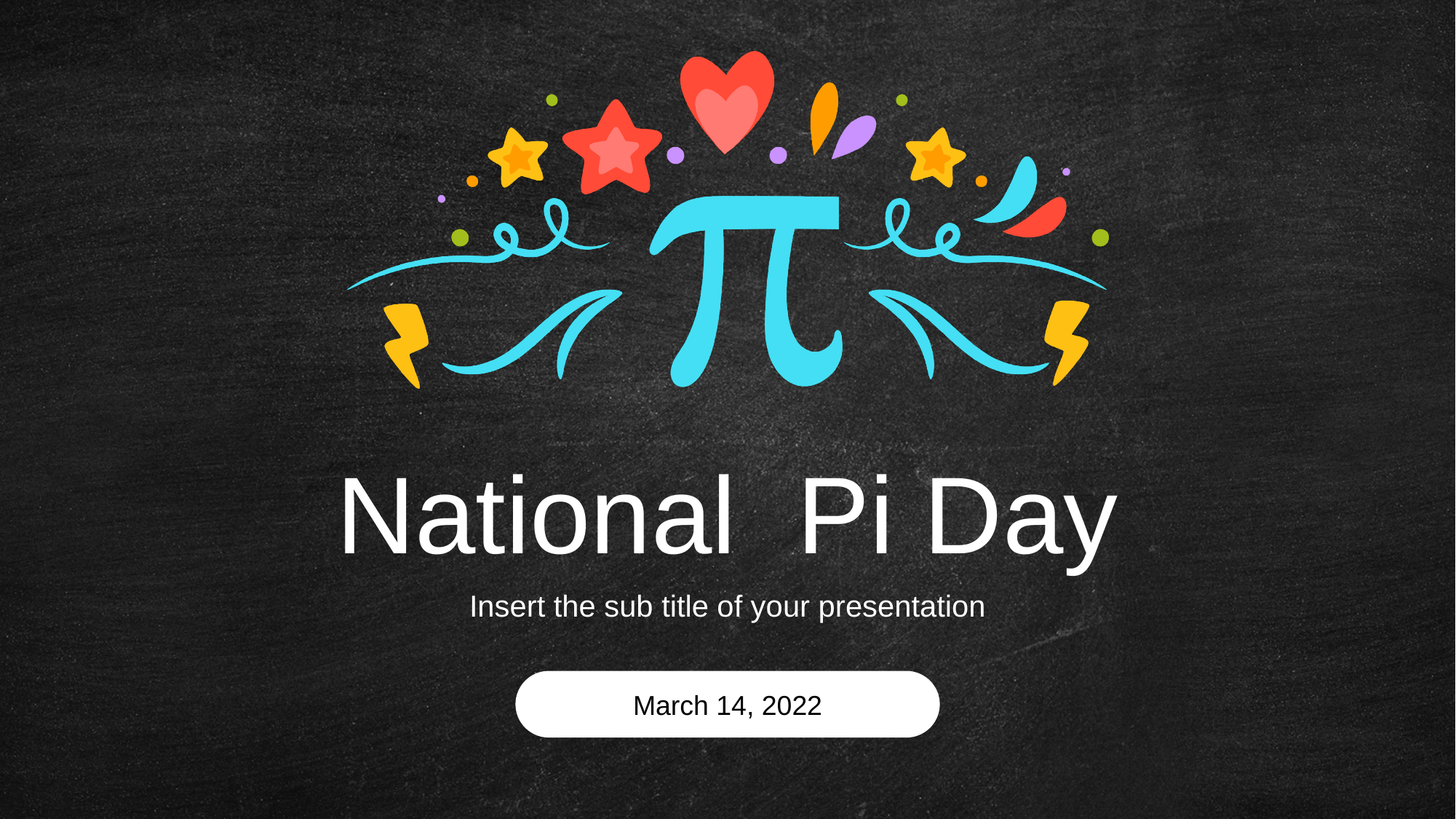

National  Pi Day
Insert the sub title of your presentation
March 14, 2022